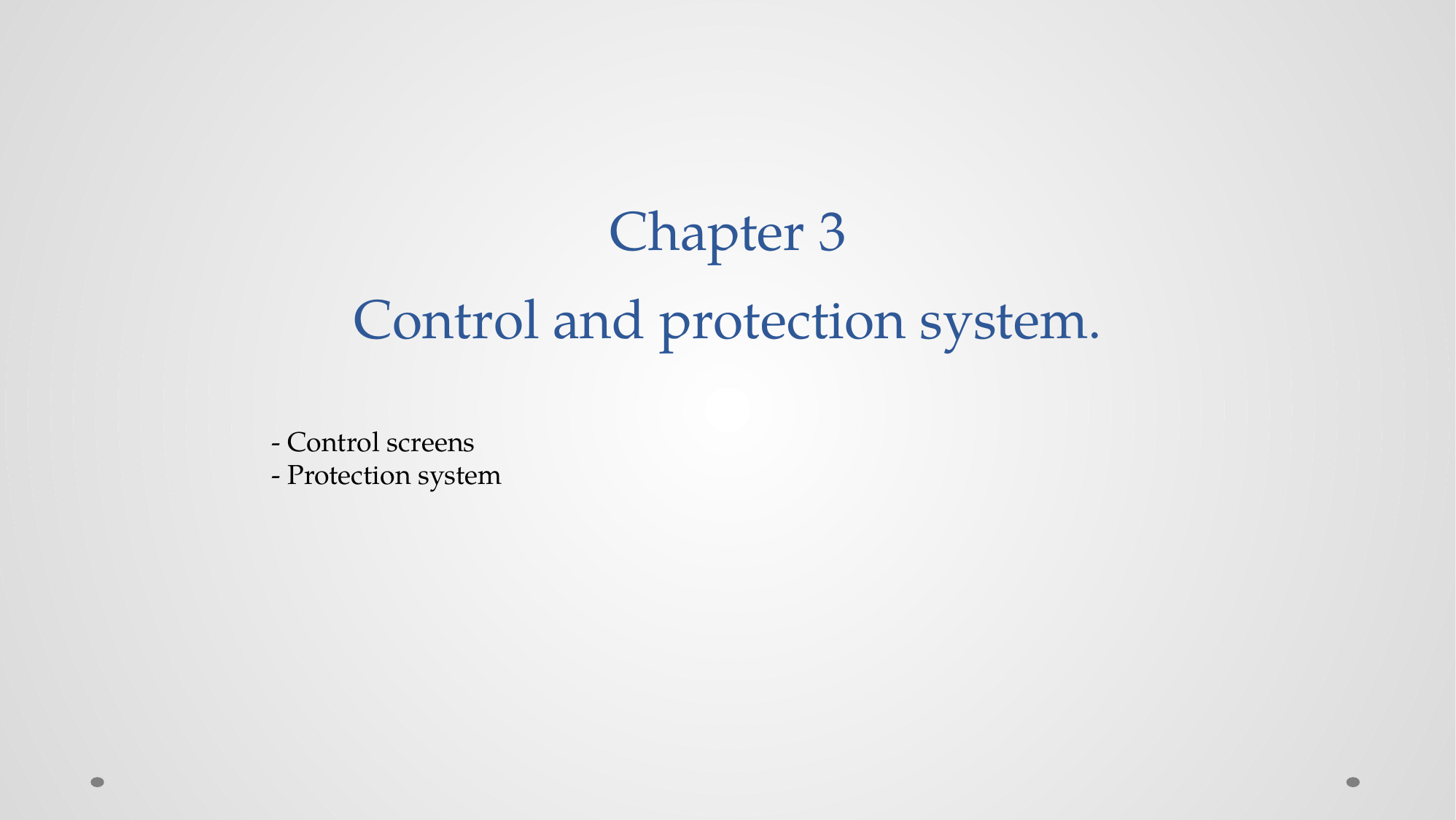

# Chapter 3 Control and protection system.
	 - Control screens
	 - Protection system